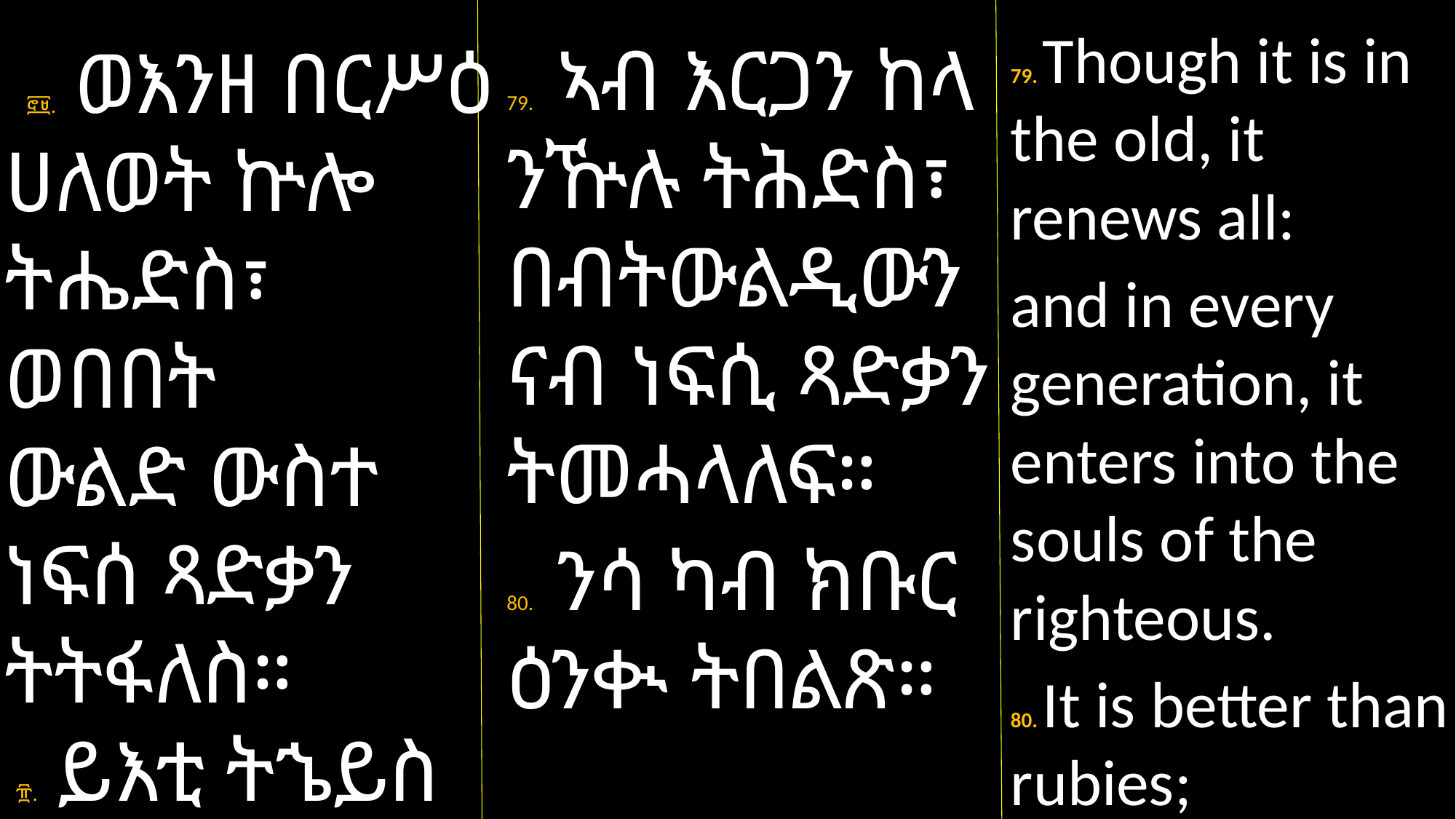

79. Though it is in the old, it renews all:
and in every generation, it enters into the souls of the righteous.
80. It is better than rubies;
79.  ኣብ እርጋን ከላ ንዅሉ ትሕድስ፣ በብትውልዲውን ናብ ነፍሲ ጻድቃን ትመሓላለፍ።
80.  ንሳ ካብ ክቡር ዕንቊ ትበልጽ።
    ፸፱. ወእንዘ በርሥዕ ሀለወት ኵሎ ትሔድስ፣ ወበበት
ውልድ ውስተ ነፍሰ ጻድቃን ትትፋለስ።
  ፹. ይእቲ ትኄይስ እምዕንቍ ክቡር